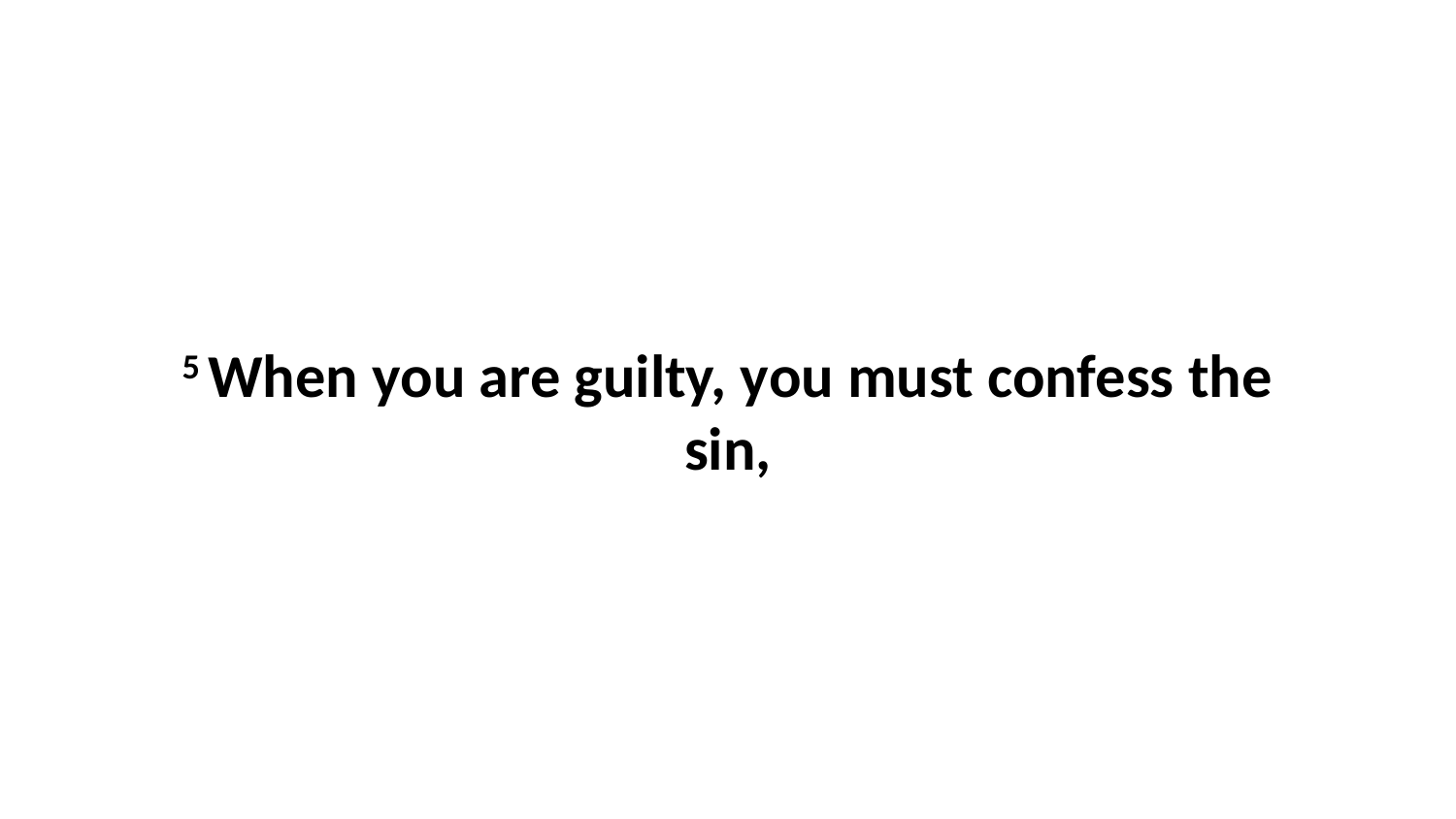

5 When you are guilty, you must confess the sin,